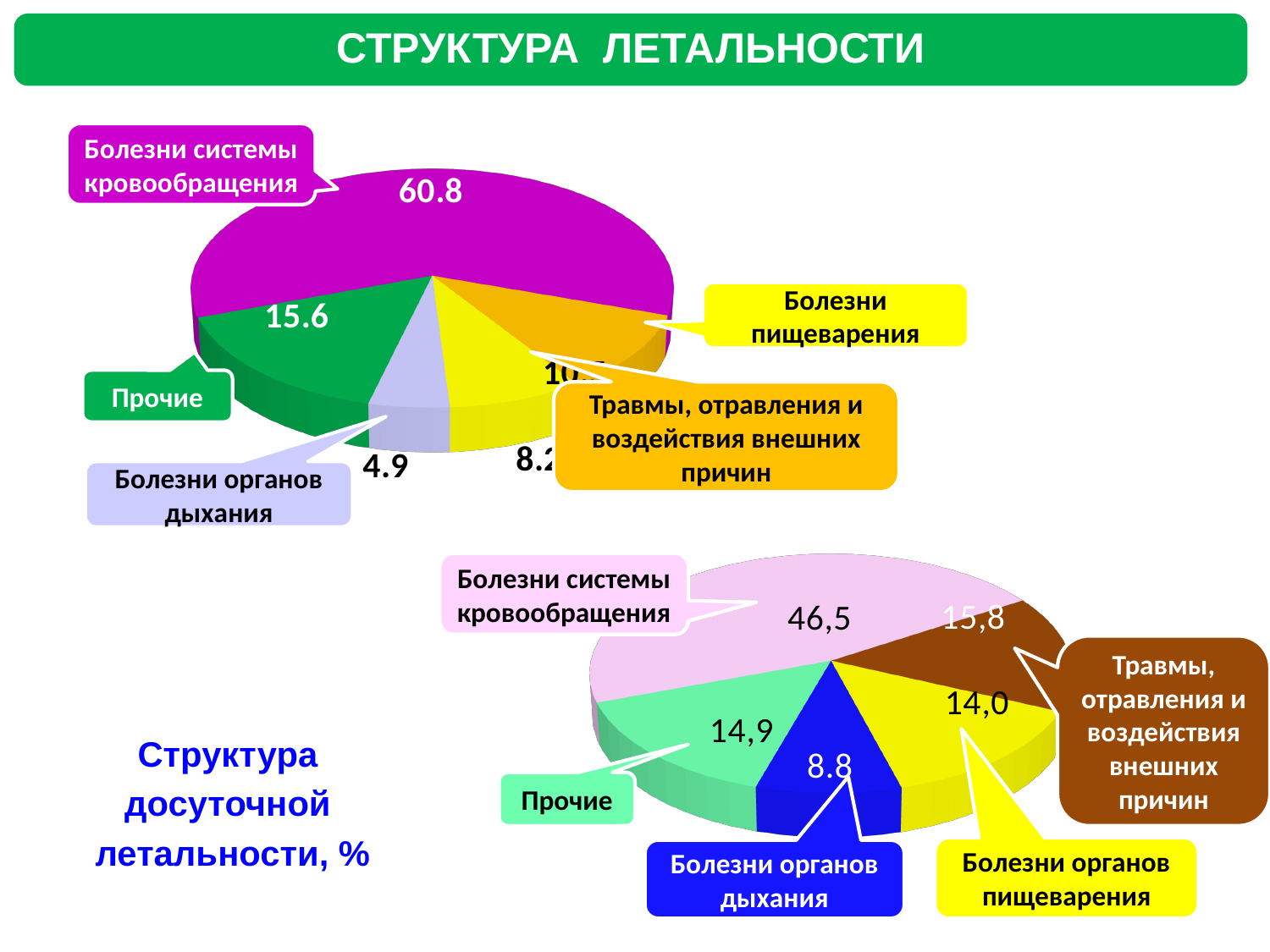

СТРУКТУРА  ЛЕТАЛЬНОСТИ

[unsupported chart]

Болезни системы кровообращения
Болезни пищеварения
Прочие
Травмы, отравления и воздействия внешних причин

[unsupported chart]

Болезни органов дыхания
Болезни системы кровообращения
Травмы, отравления и воздействия внешних причин
Структура
досуточной
летальности, %
Прочие
Болезни органов пищеварения
Болезни органов дыхания